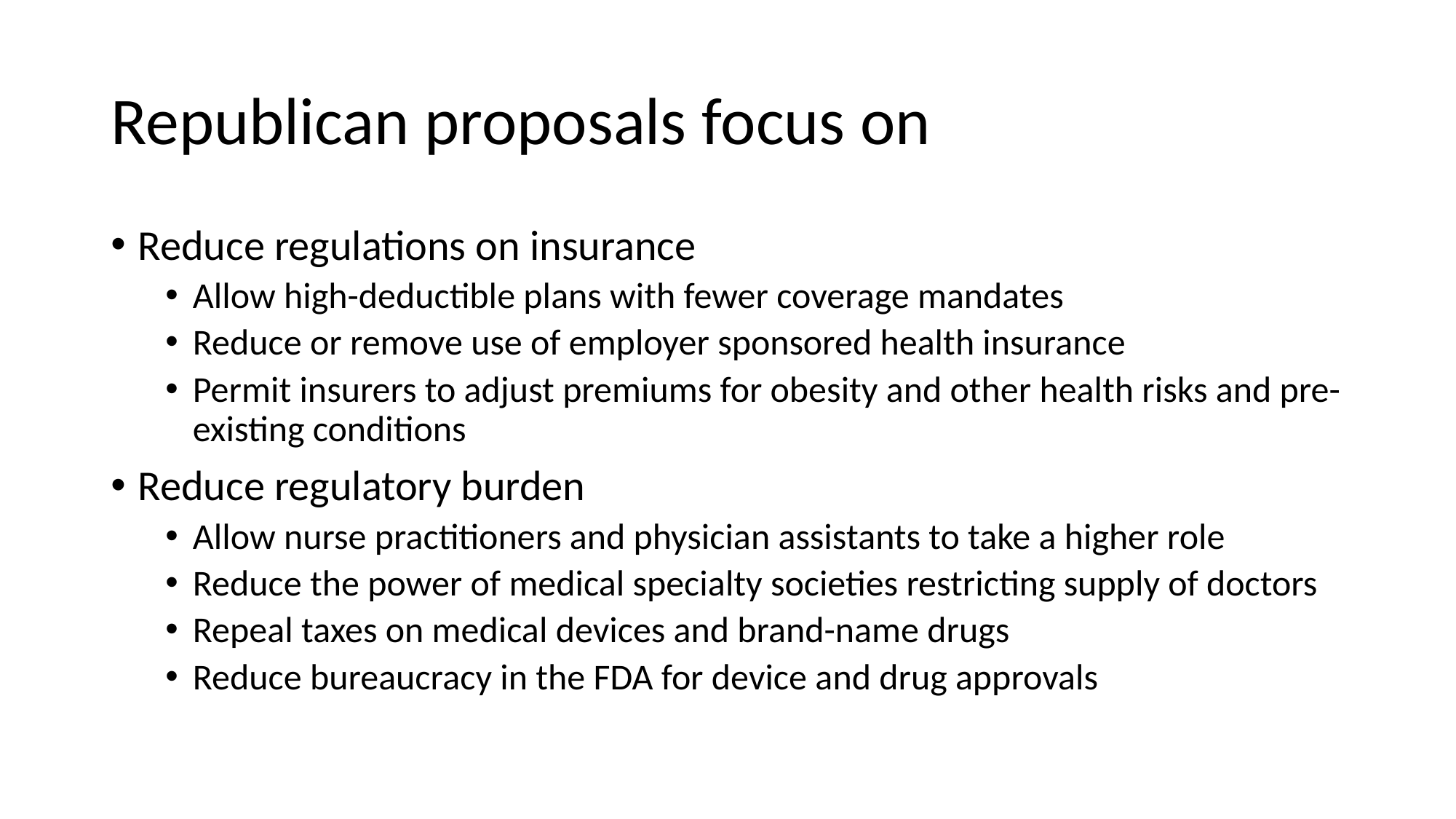

# Republican proposals focus on
Reduce regulations on insurance
Allow high-deductible plans with fewer coverage mandates
Reduce or remove use of employer sponsored health insurance
Permit insurers to adjust premiums for obesity and other health risks and pre-existing conditions
Reduce regulatory burden
Allow nurse practitioners and physician assistants to take a higher role
Reduce the power of medical specialty societies restricting supply of doctors
Repeal taxes on medical devices and brand-name drugs
Reduce bureaucracy in the FDA for device and drug approvals